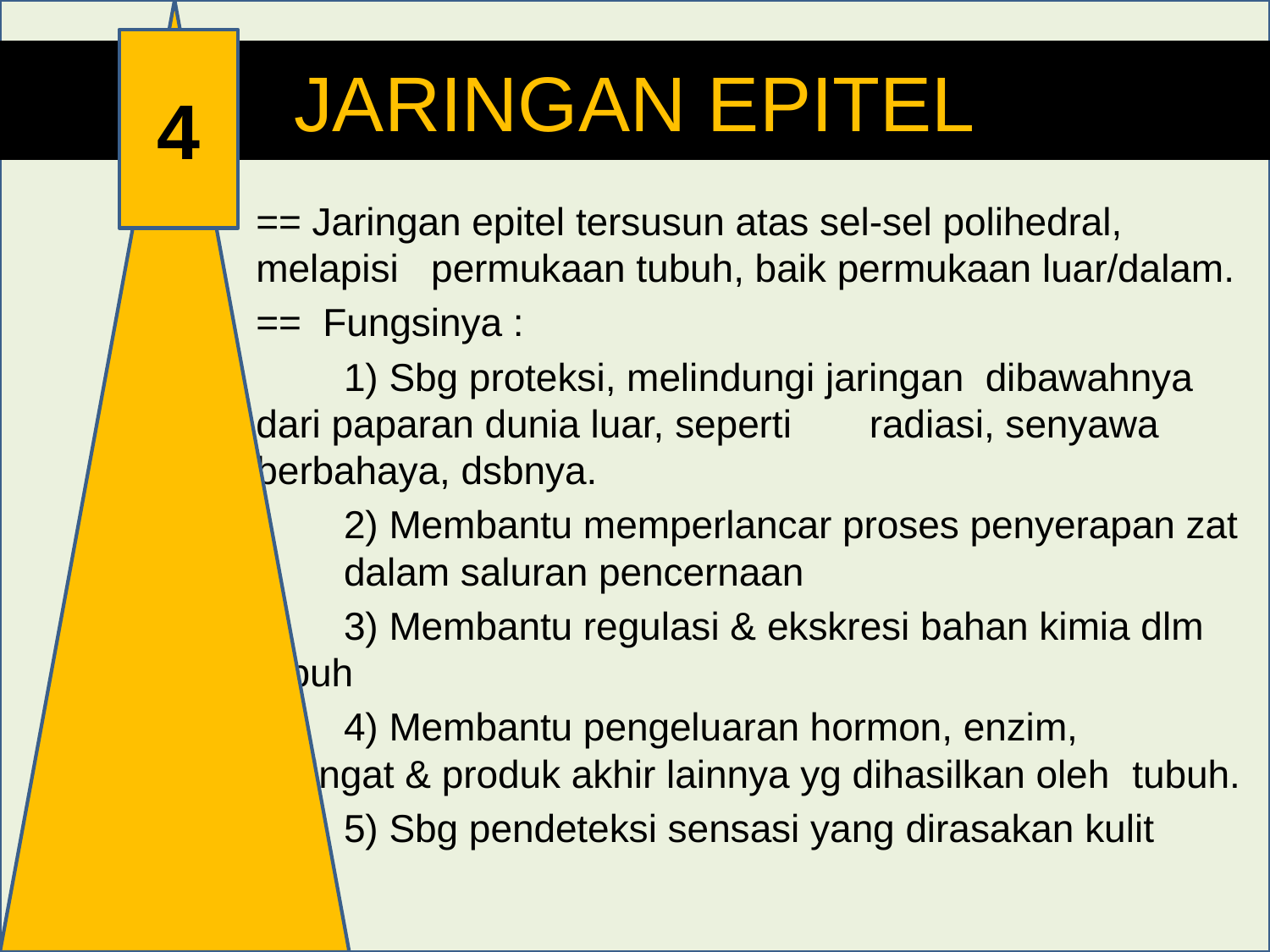

4
# JARINGAN EPITEL
== Jaringan epitel tersusun atas sel-sel polihedral, melapisi   permukaan tubuh, baik permukaan luar/dalam.
==  Fungsinya :
	1) Sbg proteksi, melindungi jaringan  dibawahnya 	dari paparan dunia luar, seperti 	radiasi, senyawa 	berbahaya, dsbnya.
	2) Membantu memperlancar proses penyerapan zat 	dalam saluran pencernaan
 	3) Membantu regulasi & ekskresi bahan kimia dlm 	tubuh
	4) Membantu pengeluaran hormon, enzim, 	keringat & produk akhir lainnya yg dihasilkan oleh 	tubuh.
	5) Sbg pendeteksi sensasi yang dirasakan kulit